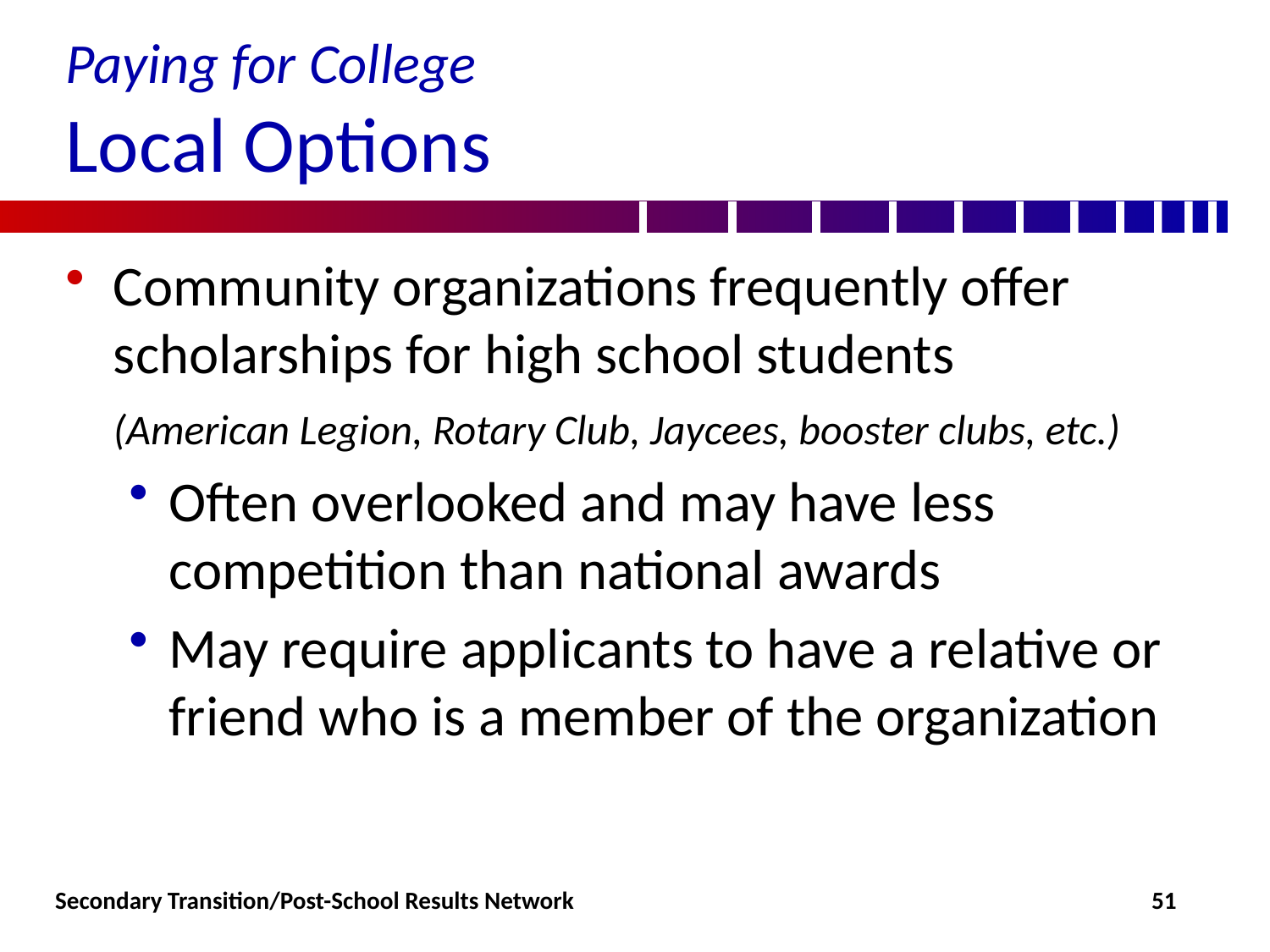

# Paying for College Local Options
Community organizations frequently offer scholarships for high school students
	(American Legion, Rotary Club, Jaycees, booster clubs, etc.)
Often overlooked and may have less competition than national awards
May require applicants to have a relative or friend who is a member of the organization
Secondary Transition/Post-School Results Network
51